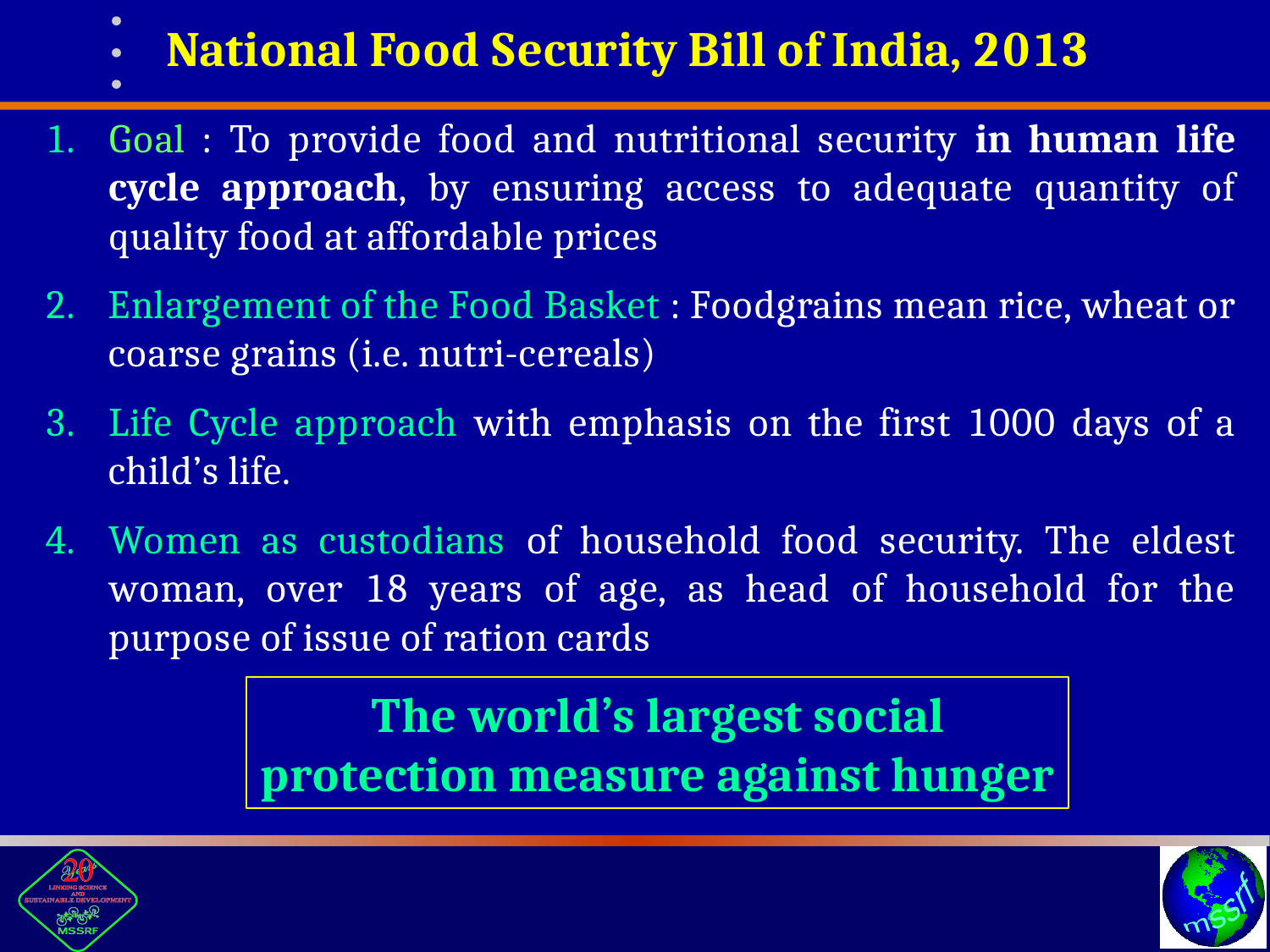

National Food Security Bill of India, 2013

Goal : To provide food and nutritional security in human life cycle approach, by ensuring access to adequate quantity of quality food at affordable prices
Enlargement of the Food Basket : Foodgrains mean rice, wheat or coarse grains (i.e. nutri-cereals)
Life Cycle approach with emphasis on the first 1000 days of a child’s life.
Women as custodians of household food security. The eldest woman, over 18 years of age, as head of household for the purpose of issue of ration cards
The world’s largest social protection measure against hunger